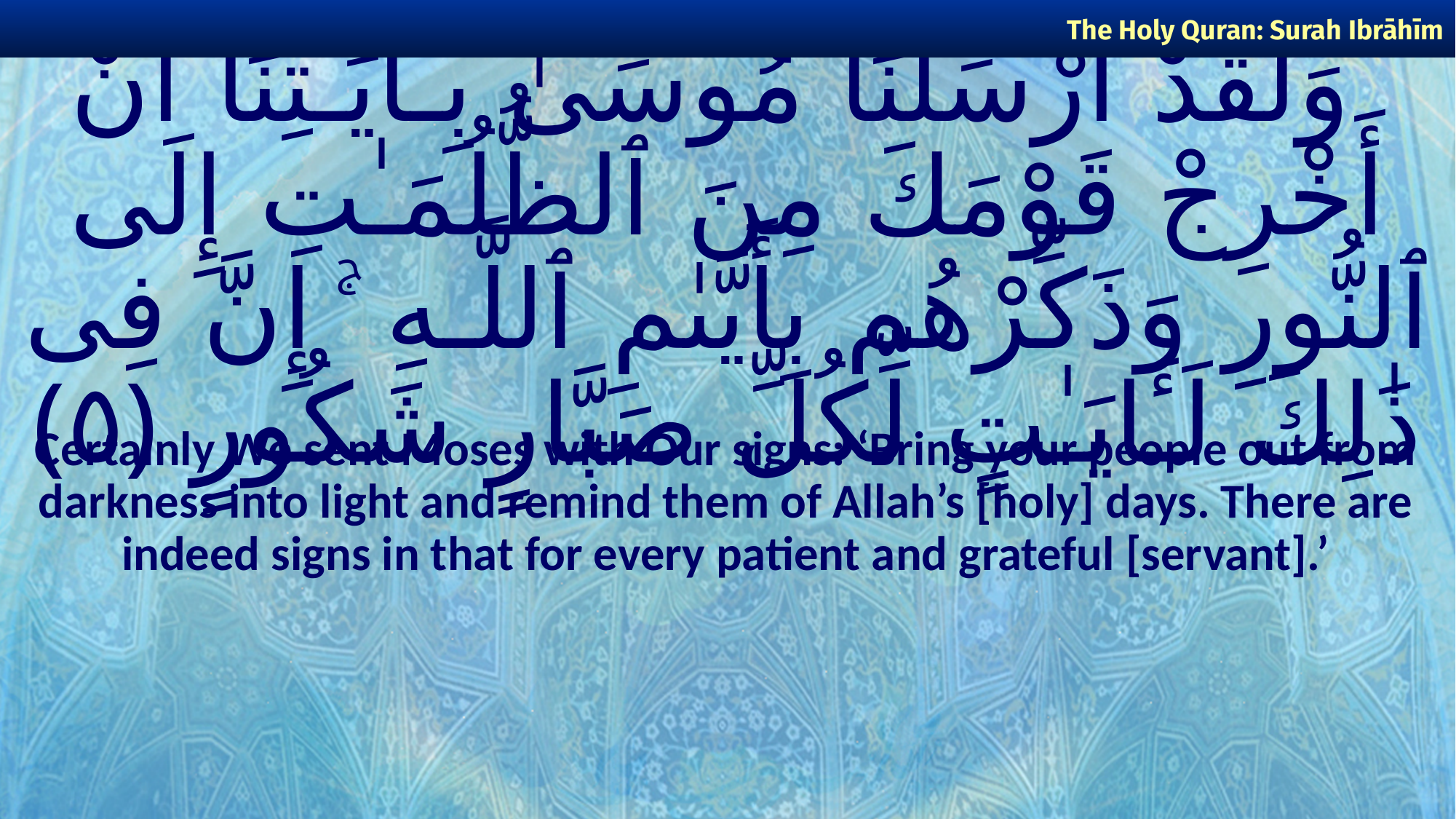

The Holy Quran: Surah Ibrāhīm
# وَلَقَدْ أَرْسَلْنَا مُوسَىٰ بِـَٔايَـٰتِنَآ أَنْ أَخْرِجْ قَوْمَكَ مِنَ ٱلظُّلُمَـٰتِ إِلَى ٱلنُّورِ وَذَكِّرْهُم بِأَيَّىٰمِ ٱللَّـهِ ۚ إِنَّ فِى ذَٰلِكَ لَـَٔايَـٰتٍ لِّكُلِّ صَبَّارٍ شَكُورٍ ﴿٥﴾
Certainly We sent Moses with Our signs: ‘Bring your people out from darkness into light and remind them of Allah’s [holy] days. There are indeed signs in that for every patient and grateful [servant].’